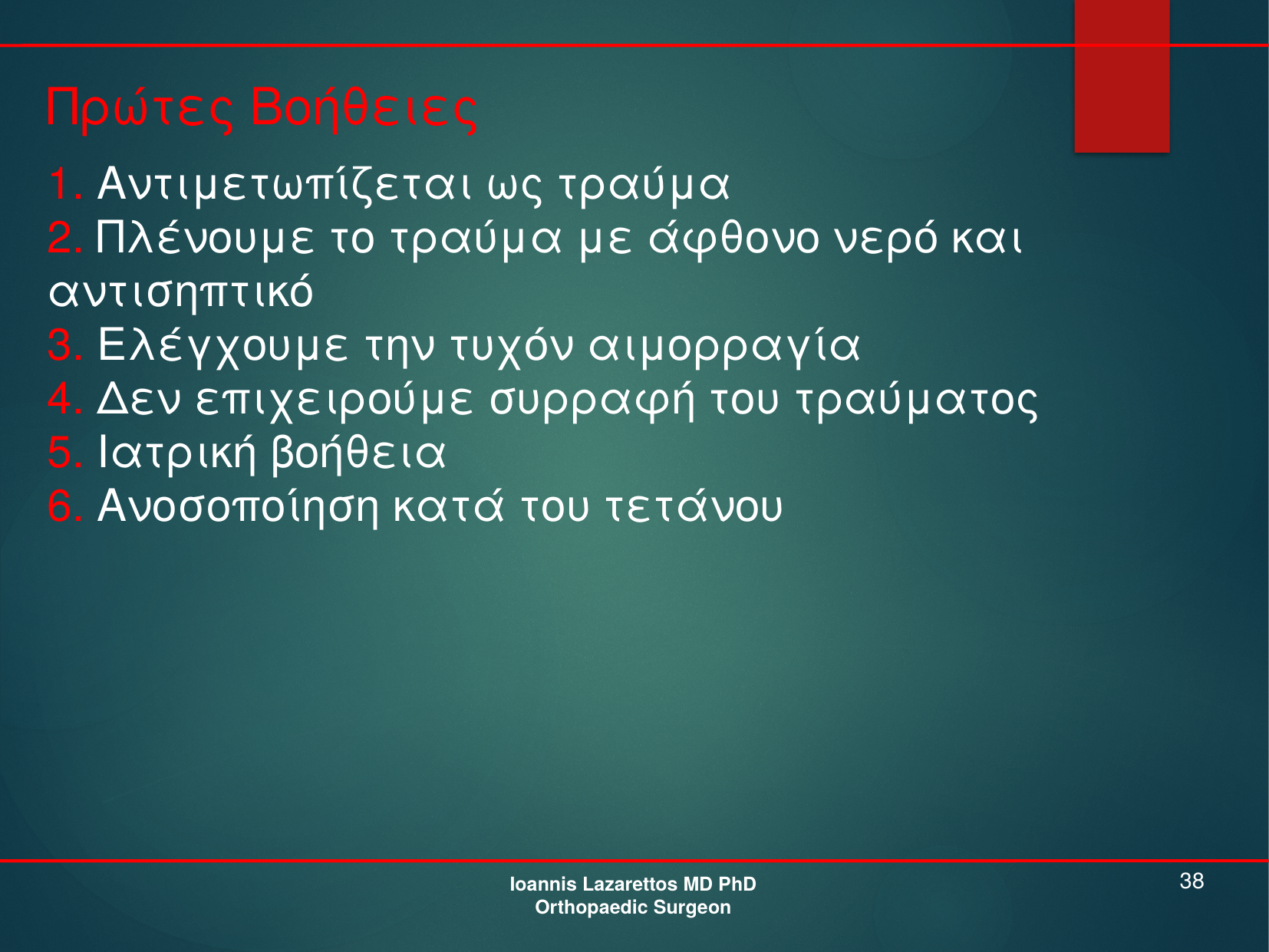

Πρώτες Βοήθειες
1. Αντιμετωπίζεται ως τραύμα
2. Πλένουμε το τραύμα με άφθονο νερό και αντισηπτικό
3. Ελέγχουμε την τυχόν αιμορραγία
4. Δεν επιχειρούμε συρραφή του τραύματος
5. Ιατρική βοήθεια
6. Ανοσοποίηση κατά του τετάνου

Ioannis Lazarettos MD PhD
Orthopaedic Surgeon
38